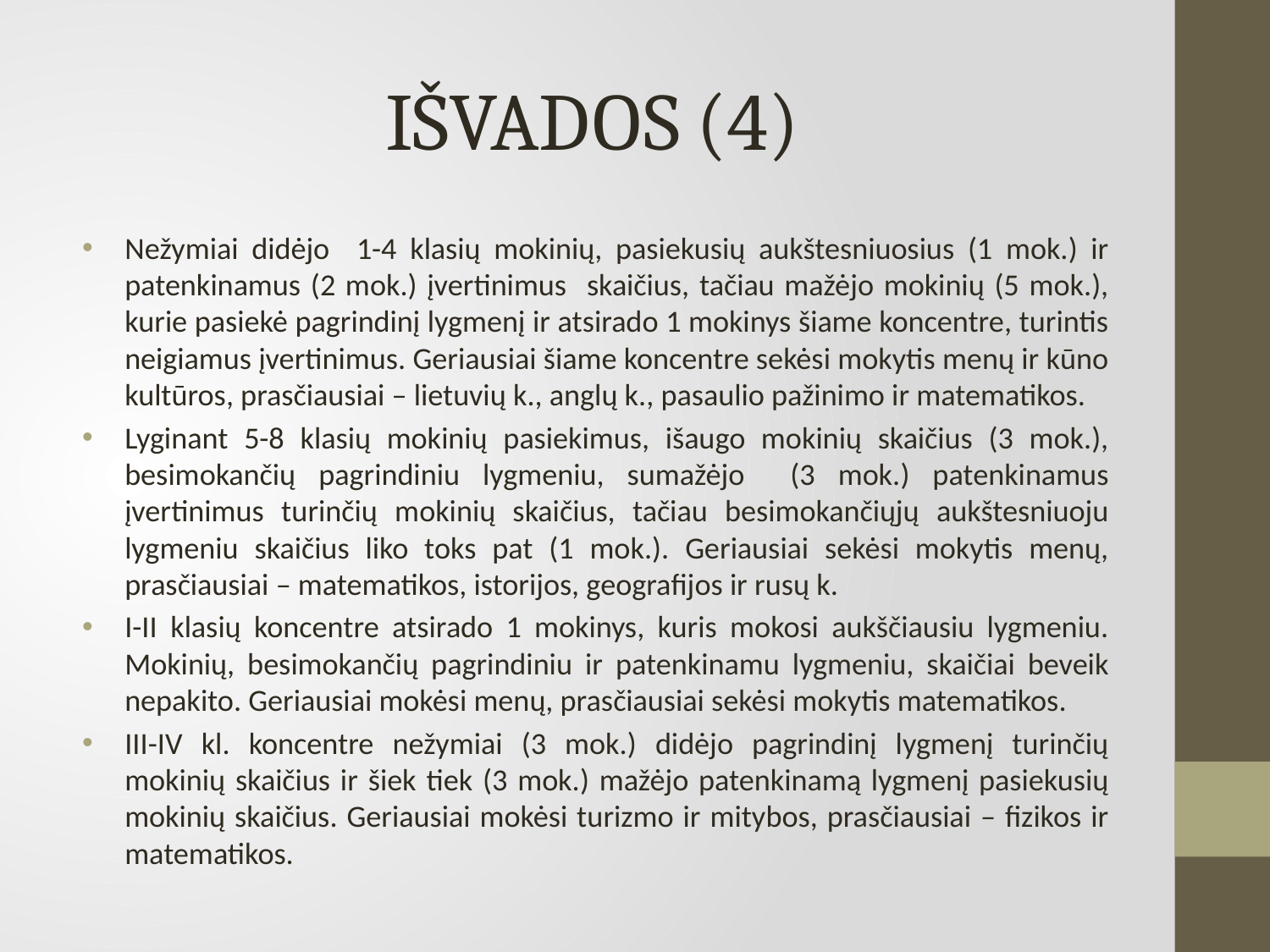

# IŠVADOS (4)
Nežymiai didėjo  1-4 klasių mokinių, pasiekusių aukštesniuosius (1 mok.) ir patenkinamus (2 mok.) įvertinimus  skaičius, tačiau mažėjo mokinių (5 mok.), kurie pasiekė pagrindinį lygmenį ir atsirado 1 mokinys šiame koncentre, turintis neigiamus įvertinimus. Geriausiai šiame koncentre sekėsi mokytis menų ir kūno kultūros, prasčiausiai – lietuvių k., anglų k., pasaulio pažinimo ir matematikos.
Lyginant 5-8 klasių mokinių pasiekimus, išaugo mokinių skaičius (3 mok.), besimokančių pagrindiniu lygmeniu, sumažėjo  (3 mok.) patenkinamus įvertinimus turinčių mokinių skaičius, tačiau besimokančiųjų aukštesniuoju lygmeniu skaičius liko toks pat (1 mok.). Geriausiai sekėsi mokytis menų, prasčiausiai – matematikos, istorijos, geografijos ir rusų k.
I-II klasių koncentre atsirado 1 mokinys, kuris mokosi aukščiausiu lygmeniu. Mokinių, besimokančių pagrindiniu ir patenkinamu lygmeniu, skaičiai beveik nepakito. Geriausiai mokėsi menų, prasčiausiai sekėsi mokytis matematikos.
III-IV kl. koncentre nežymiai (3 mok.) didėjo pagrindinį lygmenį turinčių mokinių skaičius ir šiek tiek (3 mok.) mažėjo patenkinamą lygmenį pasiekusių mokinių skaičius. Geriausiai mokėsi turizmo ir mitybos, prasčiausiai – fizikos ir matematikos.